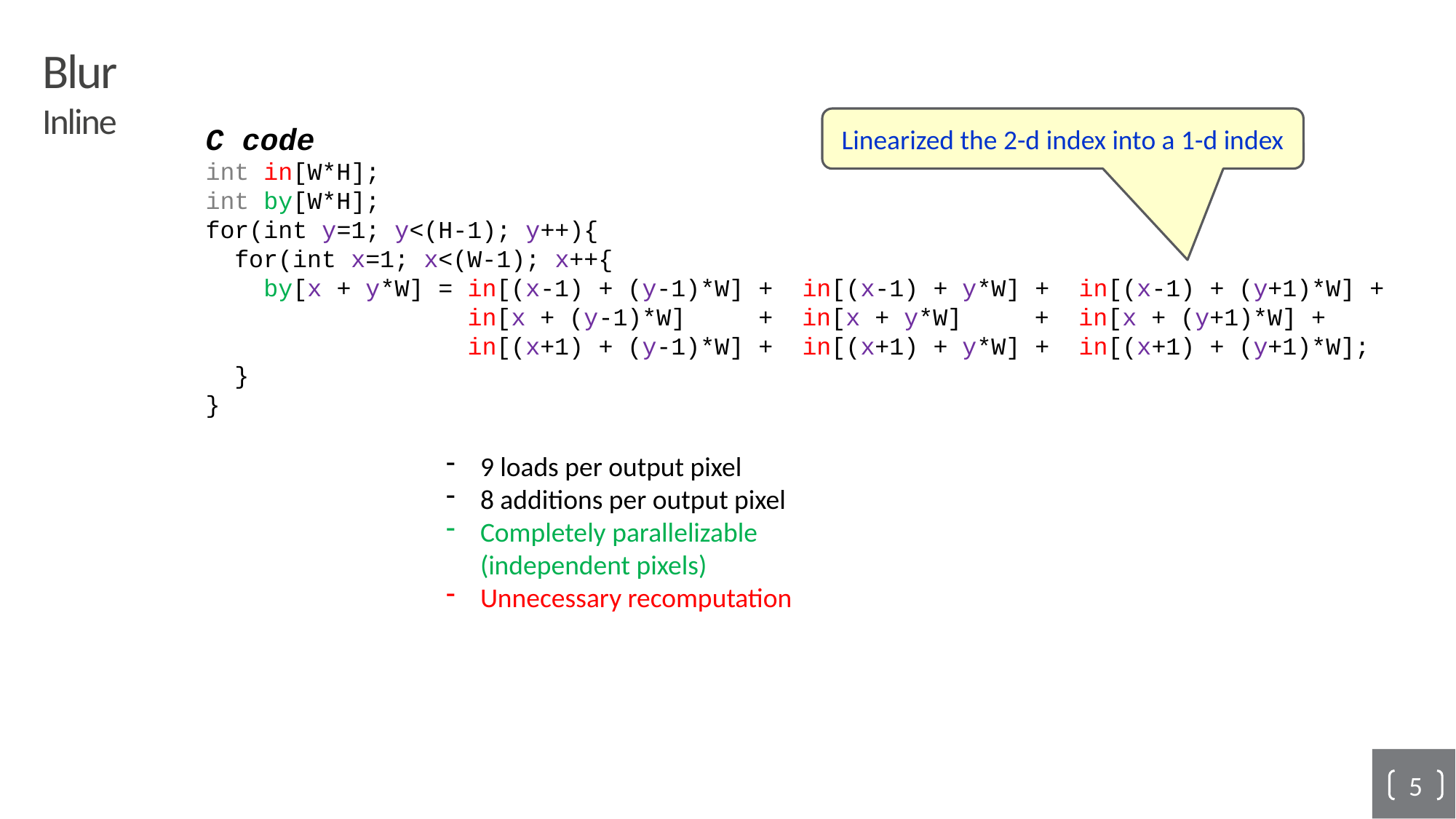

# Blur Inline
Linearized the 2-d index into a 1-d index
C code
int in[W*H];
int by[W*H];
for(int y=1; y<(H-1); y++){
  for(int x=1; x<(W-1); x++{
    by[x + y*W] = in[(x-1) + (y-1)*W] +  in[(x-1) + y*W] +  in[(x-1) + (y+1)*W] +
                  in[x + (y-1)*W]     +  in[x + y*W]     +  in[x + (y+1)*W] +
                  in[(x+1) + (y-1)*W] +  in[(x+1) + y*W] +  in[(x+1) + (y+1)*W];
  }
}
9 loads per output pixel
8 additions per output pixel
Completely parallelizable (independent pixels)
Unnecessary recomputation
5